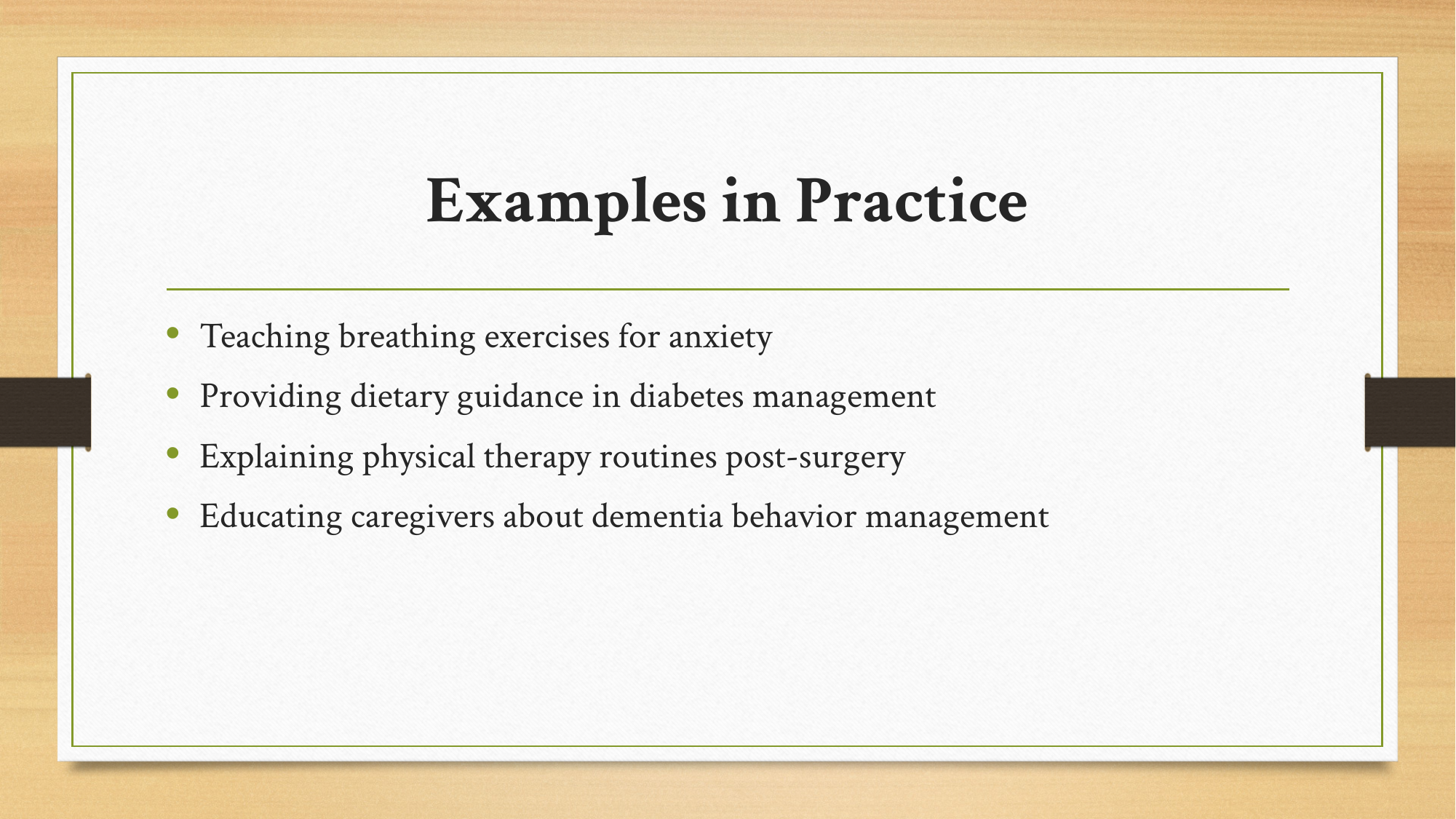

# Examples in Practice
Teaching breathing exercises for anxiety
Providing dietary guidance in diabetes management
Explaining physical therapy routines post-surgery
Educating caregivers about dementia behavior management